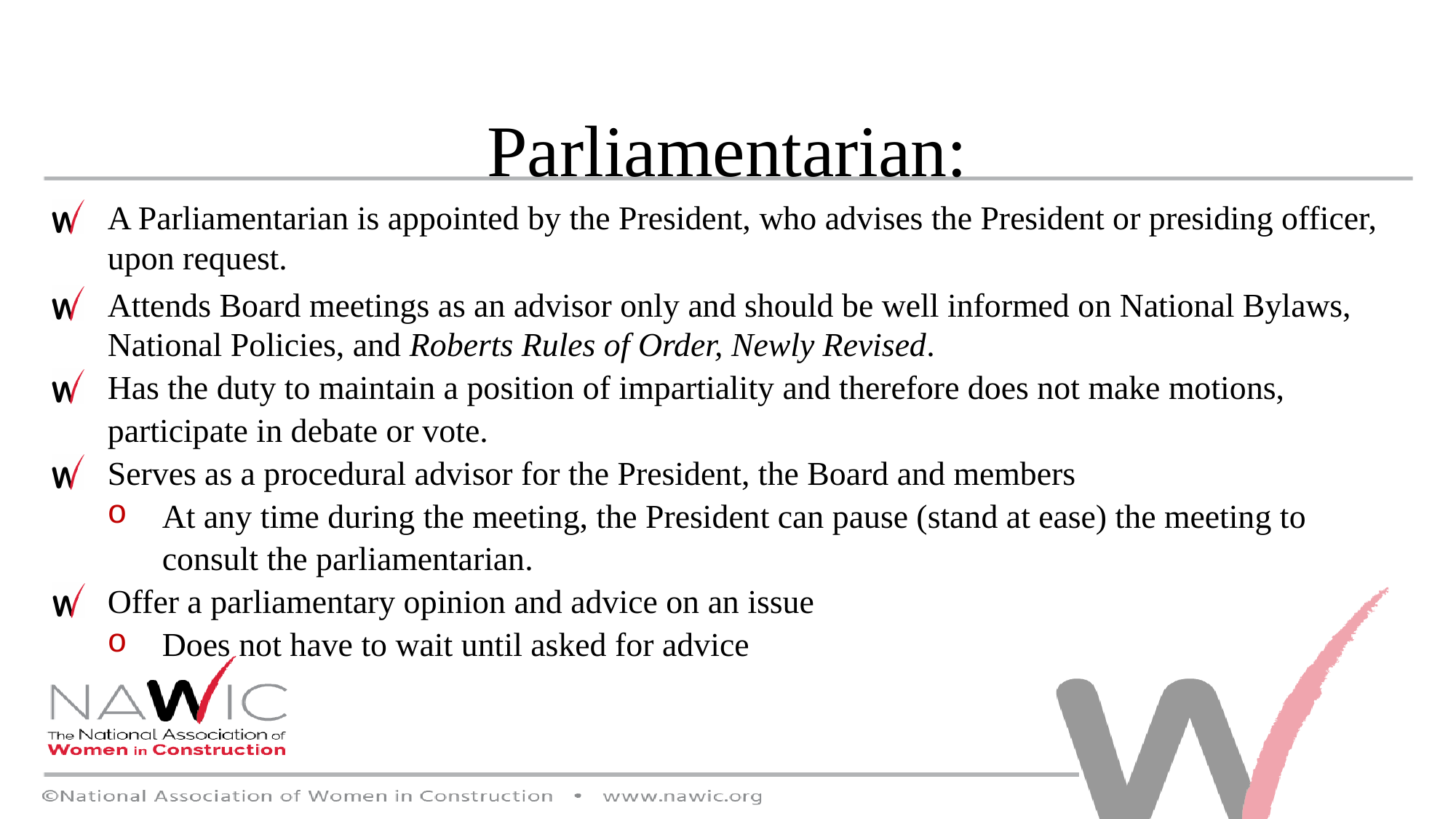

Parliamentarian:
A Parliamentarian is appointed by the President, who advises the President or presiding officer, upon request.
Attends Board meetings as an advisor only and should be well informed on National Bylaws, National Policies, and Roberts Rules of Order, Newly Revised.
Has the duty to maintain a position of impartiality and therefore does not make motions, participate in debate or vote.
Serves as a procedural advisor for the President, the Board and members
At any time during the meeting, the President can pause (stand at ease) the meeting to consult the parliamentarian.
Offer a parliamentary opinion and advice on an issue
Does not have to wait until asked for advice